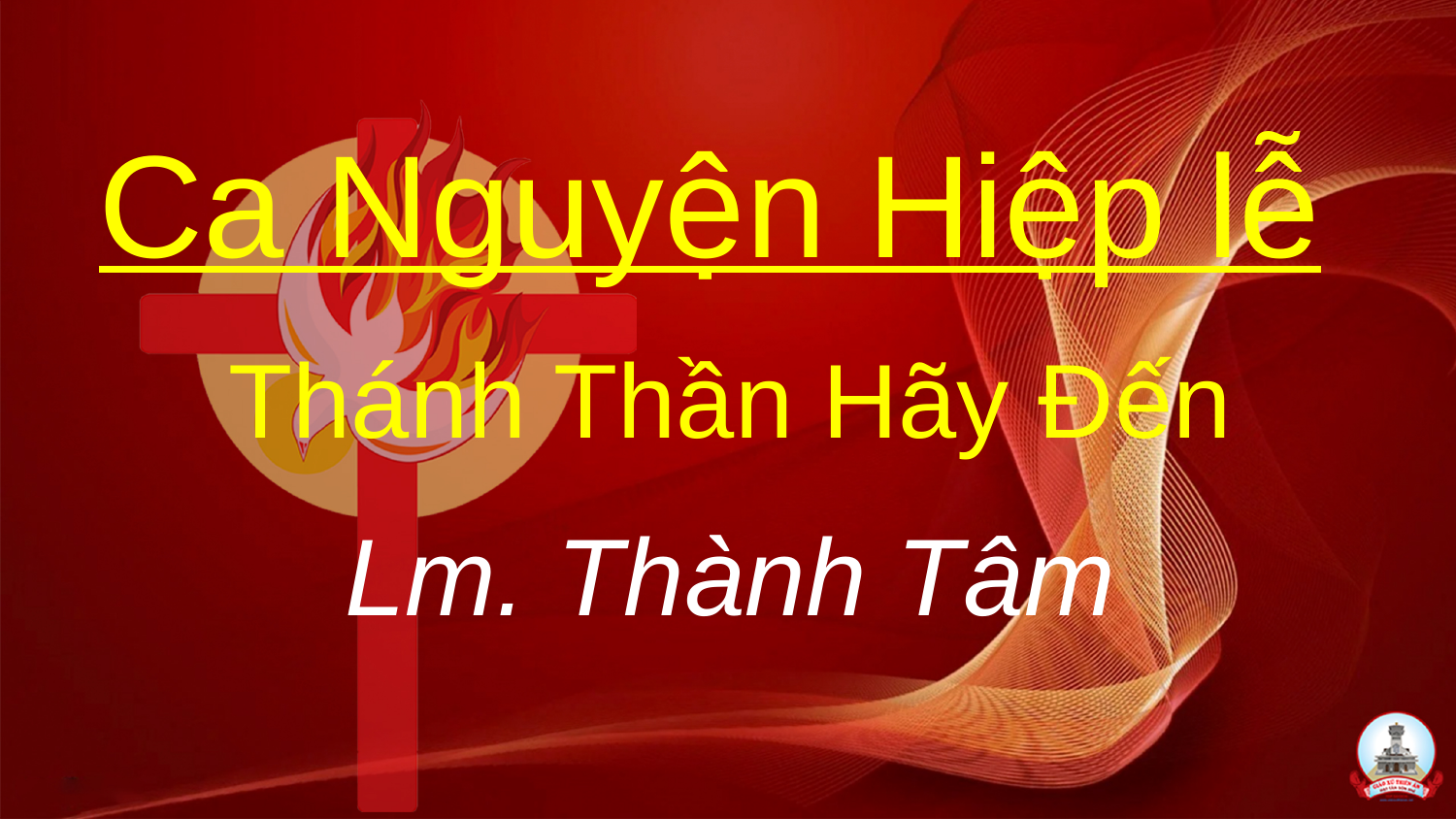

Ca Nguyện Hiệp lễ
Thánh Thần Hãy Đến
Lm. Thành Tâm